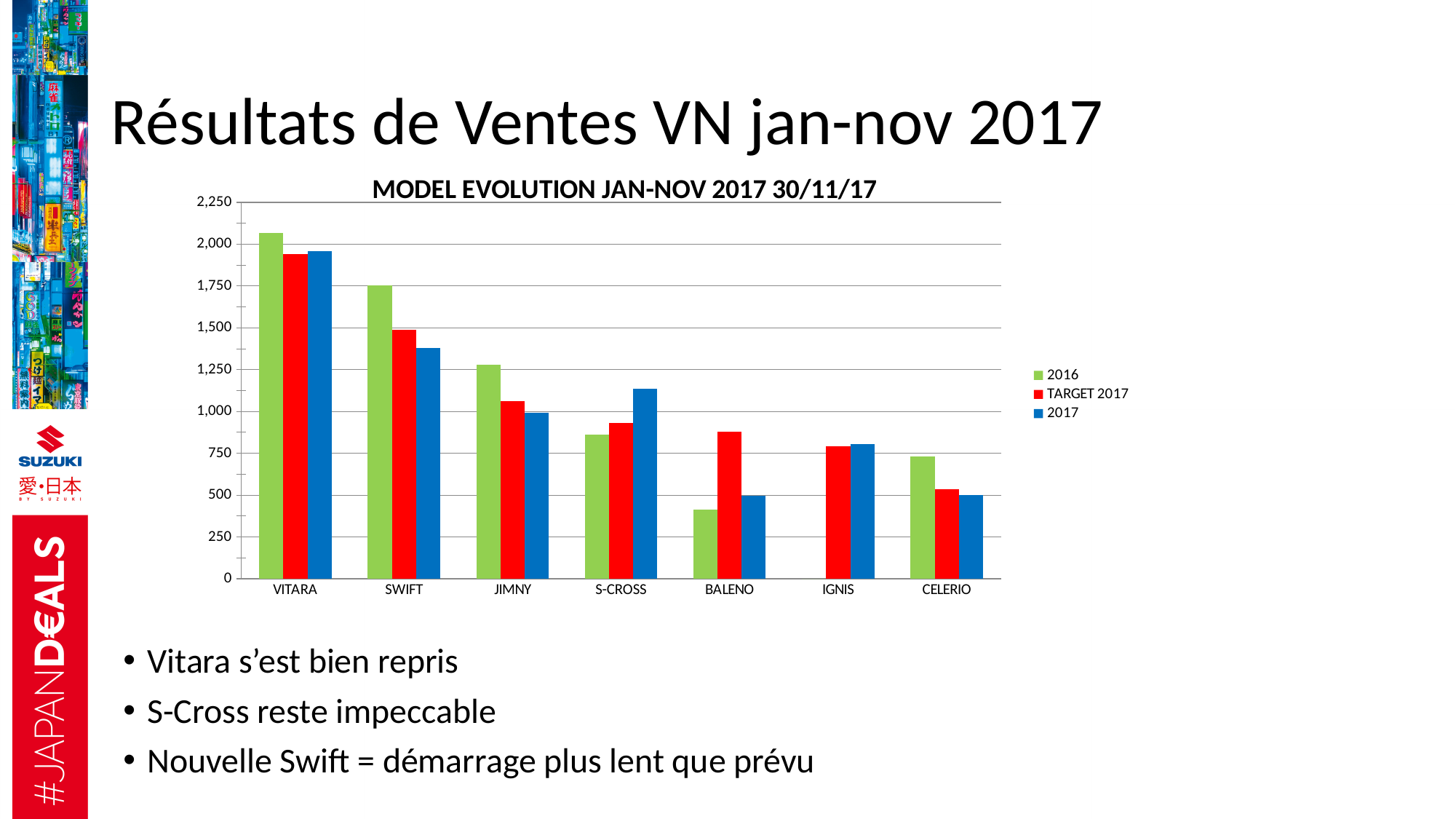

# Résultats de Ventes VN jan-nov 2017

### Chart: MODEL EVOLUTION JAN-NOV 2017 30/11/17

| Category | 2016 | TARGET 2017 | 2017 |
|---|---|---|---|
| VITARA | 2067.0 | 1940.0 | 1960.0 |
| SWIFT | 1755.0 | 1490.0 | 1379.0 |
| JIMNY | 1279.0 | 1060.0 | 991.0 |
| S-CROSS | 860.0 | 930.0 | 1136.0 |
| BALENO | 414.0 | 880.0 | 495.0 |
| IGNIS | 0.0 | 790.0 | 807.0 |
| CELERIO | 731.0 | 535.0 | 499.0 |
Vitara s’est bien repris
S-Cross reste impeccable
Nouvelle Swift = démarrage plus lent que prévu